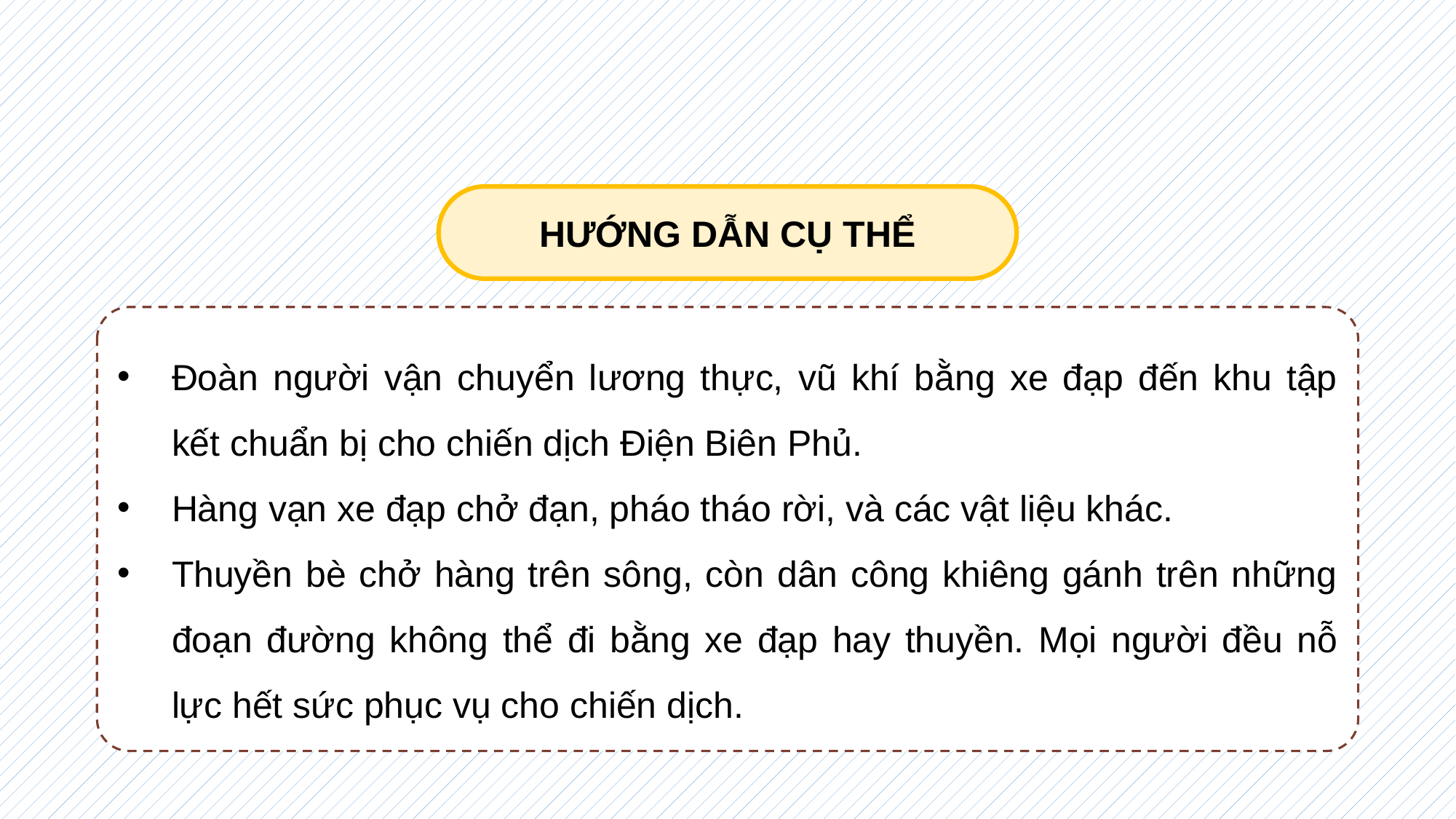

HƯỚNG DẪN CỤ THỂ
Đoàn người vận chuyển lương thực, vũ khí bằng xe đạp đến khu tập kết chuẩn bị cho chiến dịch Điện Biên Phủ.
Hàng vạn xe đạp chở đạn, pháo tháo rời, và các vật liệu khác.
Thuyền bè chở hàng trên sông, còn dân công khiêng gánh trên những đoạn đường không thể đi bằng xe đạp hay thuyền. Mọi người đều nỗ lực hết sức phục vụ cho chiến dịch.